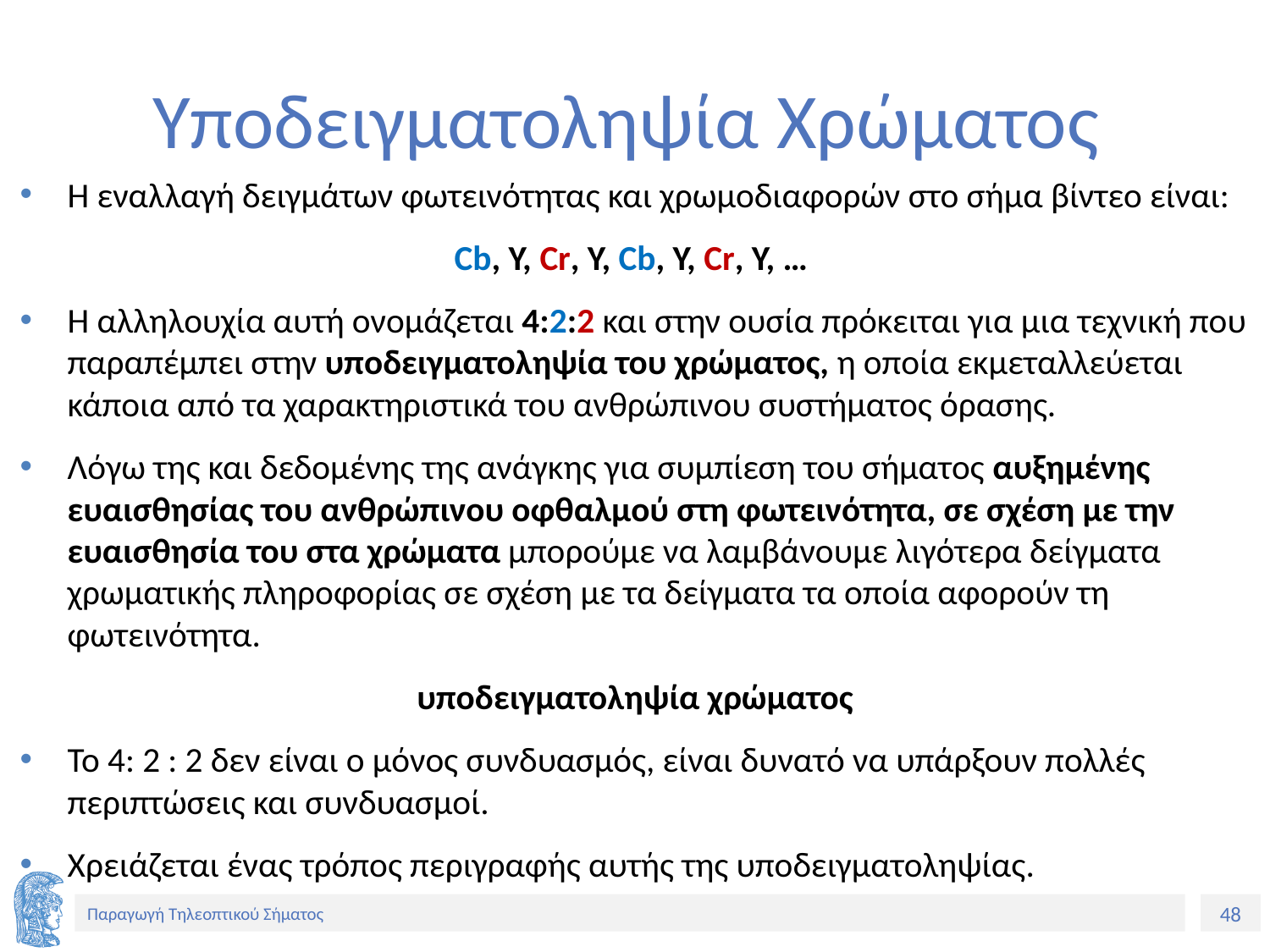

# Υποδειγματοληψία Χρώματος
Η εναλλαγή δειγμάτων φωτεινότητας και χρωμοδιαφορών στο σήμα βίντεο είναι:
Cb, Y, Cr, Y, Cb, Y, Cr, Y, …
Η αλληλουχία αυτή ονομάζεται 4:2:2 και στην ουσία πρόκειται για μια τεχνική που παραπέμπει στην υποδειγματοληψία του χρώματος, η οποία εκμεταλλεύεται κάποια από τα χαρακτηριστικά του ανθρώπινου συστήματος όρασης.
Λόγω της και δεδομένης της ανάγκης για συμπίεση του σήματος αυξημένης ευαισθησίας του ανθρώπινου οφθαλμού στη φωτεινότητα, σε σχέση με την ευαισθησία του στα χρώματα μπορούμε να λαμβάνουμε λιγότερα δείγματα χρωματικής πληροφορίας σε σχέση με τα δείγματα τα οποία αφορούν τη φωτεινότητα.
υποδειγματοληψία χρώματος
Το 4: 2 : 2 δεν είναι ο μόνος συνδυασμός, είναι δυνατό να υπάρξουν πολλές περιπτώσεις και συνδυασμοί.
Χρειάζεται ένας τρόπος περιγραφής αυτής της υποδειγματοληψίας.